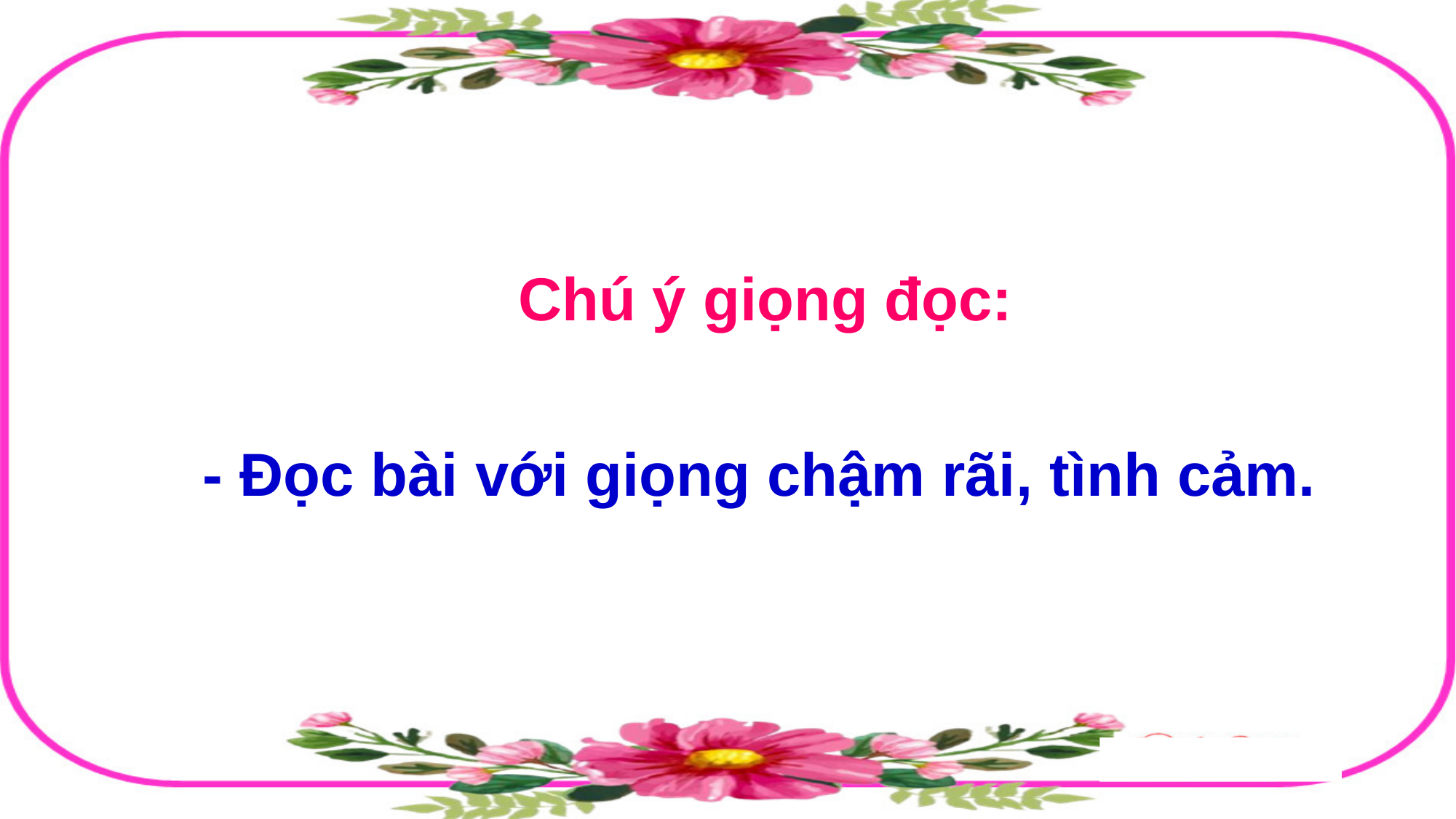

Chú ý giọng đọc:
- Đọc bài với giọng chậm rãi, tình cảm.